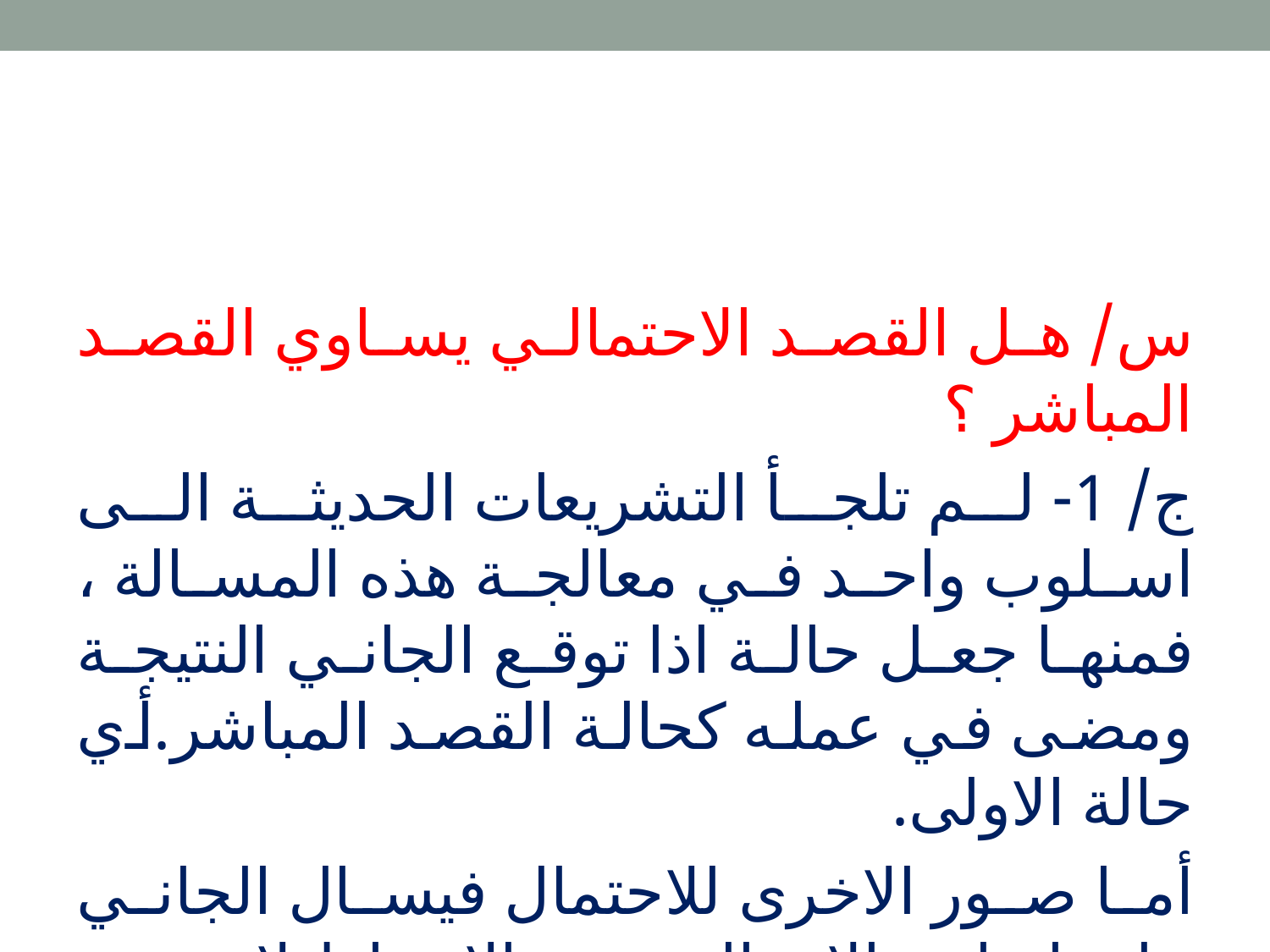

س/ هل القصد الاحتمالي يساوي القصد المباشر ؟
ج/ 1- لم تلجأ التشريعات الحديثة الى اسلوب واحد في معالجة هذه المسالة ، فمنها جعل حالة اذا توقع الجاني النتيجة ومضى في عمله كحالة القصد المباشر.أي حالة الاولى.
أما صور الاخرى للاحتمال فيسال الجاني على اساس الاهمال وعدم الاحتياط لا عمد.